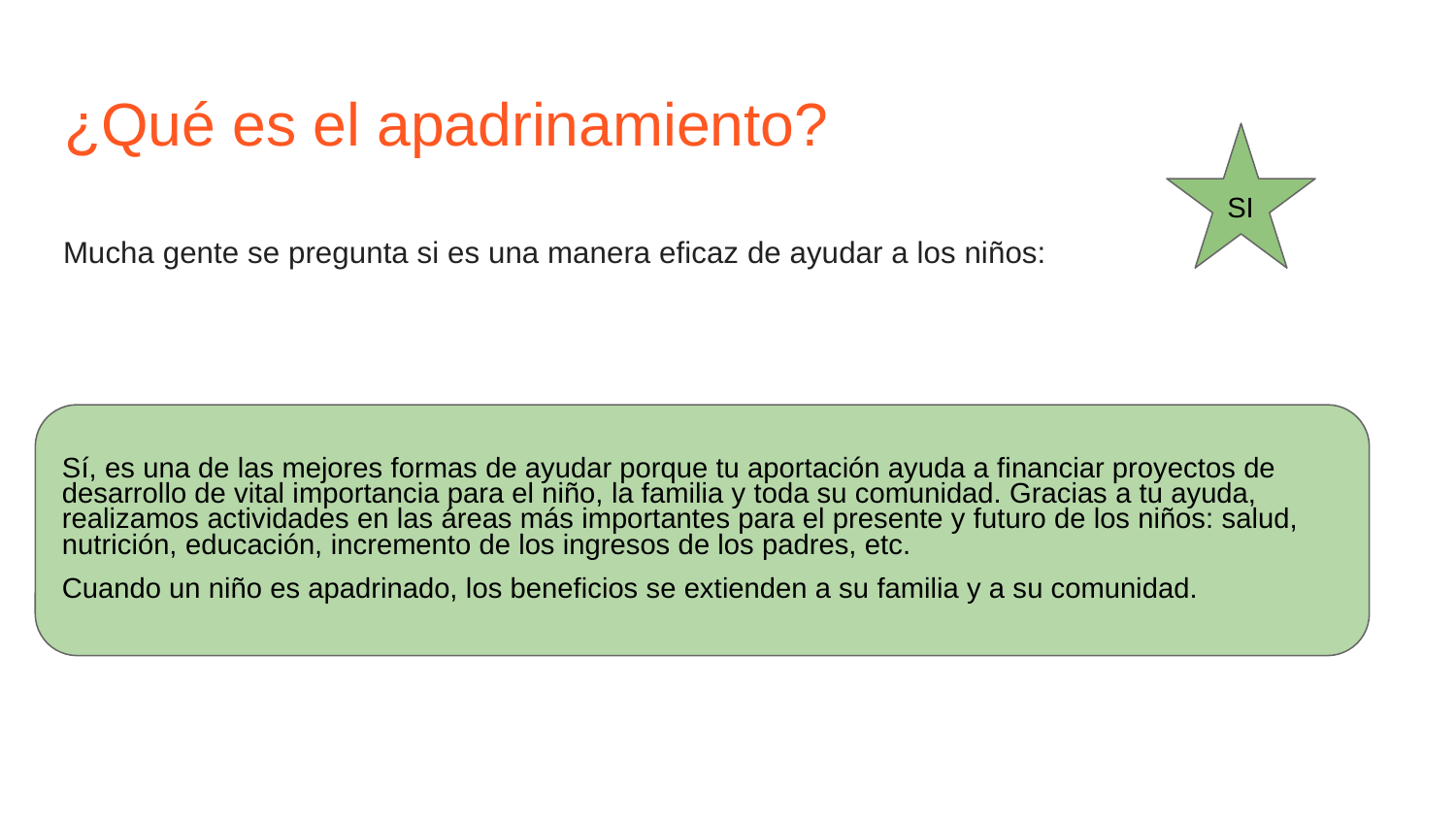

# ¿Qué es el apadrinamiento?
SI
  Mucha gente se pregunta si es una manera eficaz de ayudar a los niños:

Sí, es una de las mejores formas de ayudar porque tu aportación ayuda a financiar proyectos de desarrollo de vital importancia para el niño, la familia y toda su comunidad. Gracias a tu ayuda, realizamos actividades en las áreas más importantes para el presente y futuro de los niños: salud, nutrición, educación, incremento de los ingresos de los padres, etc.
Cuando un niño es apadrinado, los beneficios se extienden a su familia y a su comunidad.